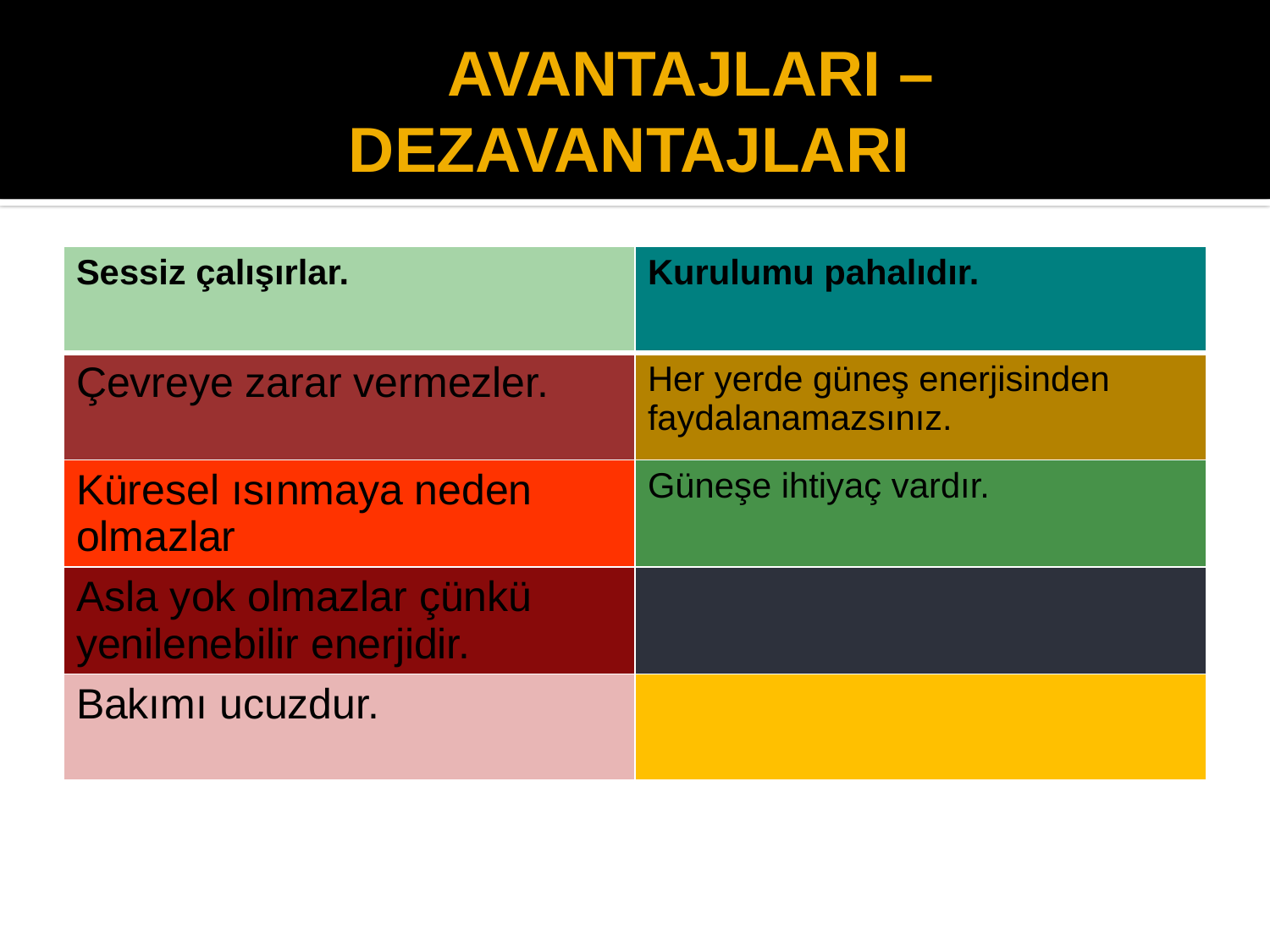

# AVANTAJLARI – DEZAVANTAJLARI
| Sessiz çalışırlar. | Kurulumu pahalıdır. |
| --- | --- |
| Çevreye zarar vermezler. | Her yerde güneş enerjisinden faydalanamazsınız. |
| Küresel ısınmaya neden olmazlar | Güneşe ihtiyaç vardır. |
| Asla yok olmazlar çünkü yenilenebilir enerjidir. |  |
| Bakımı ucuzdur. |  |